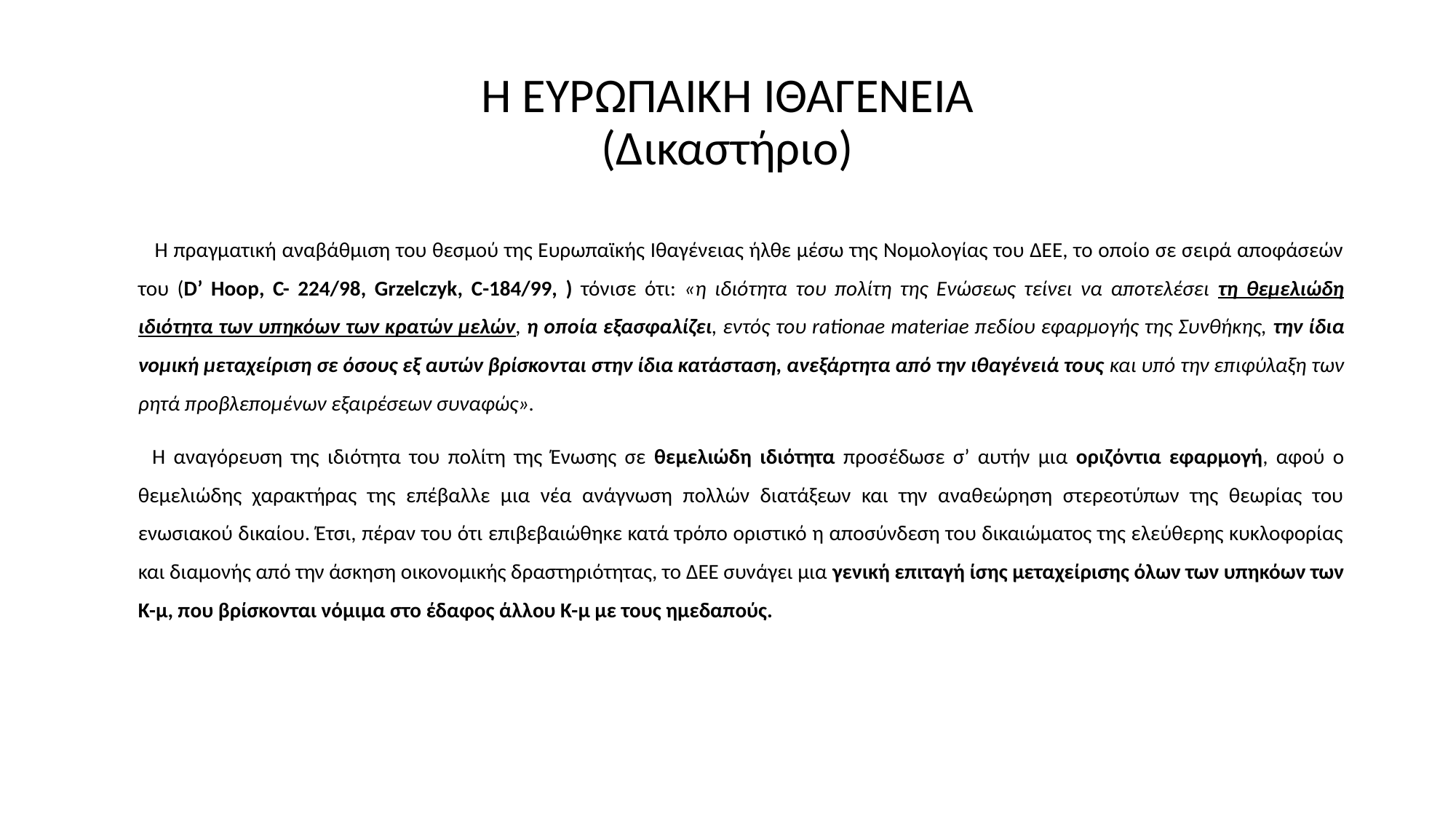

# Η ΕΥΡΩΠΑΙΚΗ ΙΘΑΓΕΝΕΙΑ (Δικαστήριο)
                 Η πραγματική αναβάθμιση του θεσμού της Ευρωπαϊκής Ιθαγένειας ήλθε μέσω της Νομολογίας του ΔΕΕ, το οποίο σε σειρά αποφάσεών του (D’ Hoop, C- 224/98, Grzelczyk, C-184/99, ) τόνισε ότι: «η ιδιότητα του πολίτη της Ενώσεως τείνει να αποτελέσει τη θεμελιώδη ιδιότητα των υπηκόων των κρατών μελών, η οποία εξασφαλίζει, εντός του rationae materiae πεδίου εφαρμογής της Συνθήκης, την ίδια νομική μεταχείριση σε όσους εξ αυτών βρίσκονται στην ίδια κατάσταση, ανεξάρτητα από την ιθαγένειά τους και υπό την επιφύλαξη των ρητά προβλεπομένων εξαιρέσεων συναφώς».
     Η αναγόρευση της ιδιότητα του πολίτη της Ένωσης σε θεμελιώδη ιδιότητα προσέδωσε σ’ αυτήν μια οριζόντια εφαρμογή, αφού ο θεμελιώδης χαρακτήρας της επέβαλλε μια νέα ανάγνωση πολλών διατάξεων και την αναθεώρηση στερεοτύπων της θεωρίας του ενωσιακού δικαίου. Έτσι, πέραν του ότι επιβεβαιώθηκε κατά τρόπο οριστικό η αποσύνδεση του δικαιώματος της ελεύθερης κυκλοφορίας και διαμονής από την άσκηση οικονομικής δραστηριότητας, το ΔΕΕ συνάγει μια γενική επιταγή ίσης μεταχείρισης όλων των υπηκόων των Κ-μ, που βρίσκονται νόμιμα στο έδαφος άλλου Κ-μ με τους ημεδαπούς.